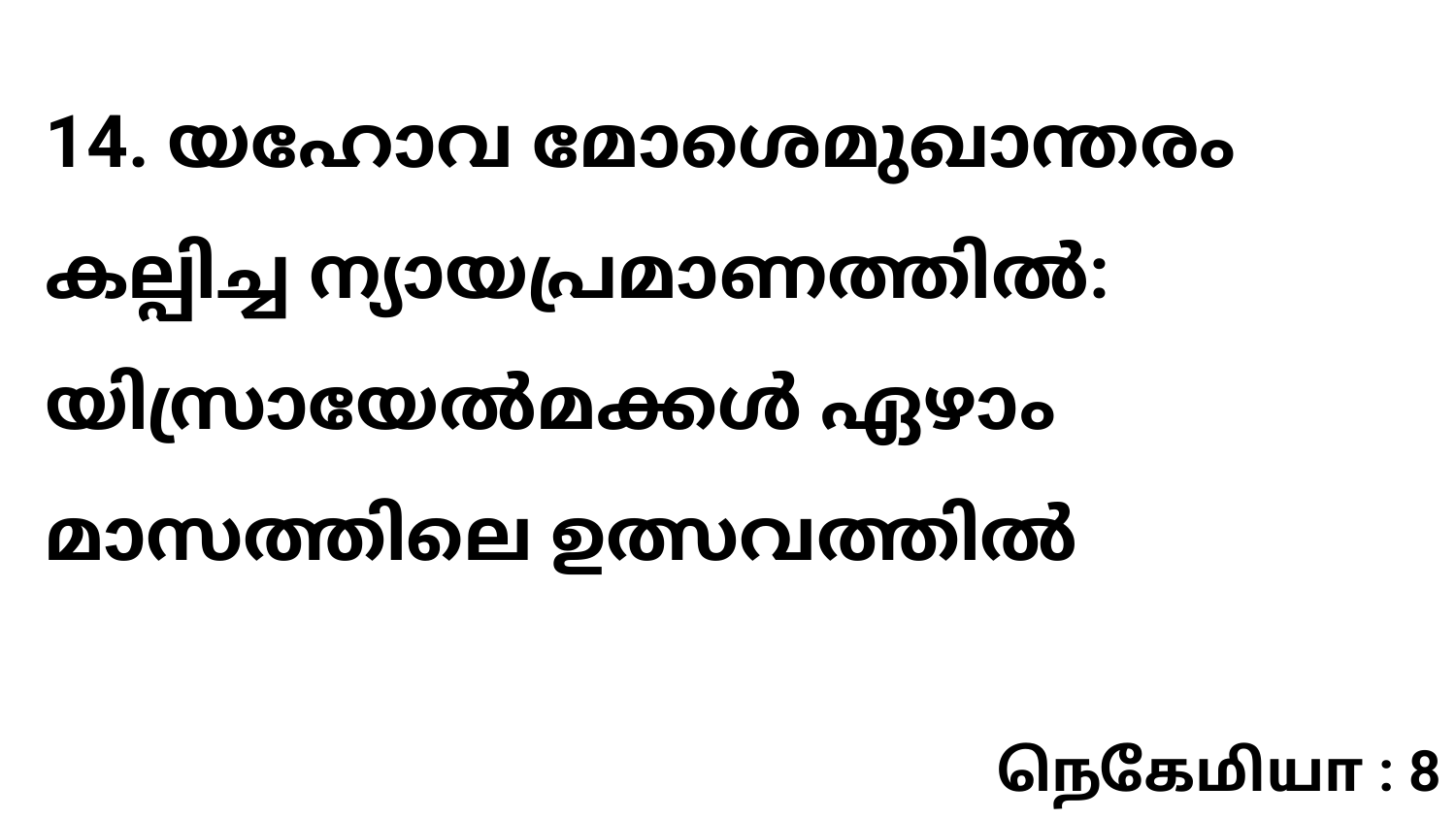

14. യഹോവ മോശെമുഖാന്തരം കല്പിച്ച ന്യായപ്രമാണത്തിൽ: യിസ്രായേൽമക്കൾ ഏഴാം മാസത്തിലെ ഉത്സവത്തിൽ
நெகேமியா : 8